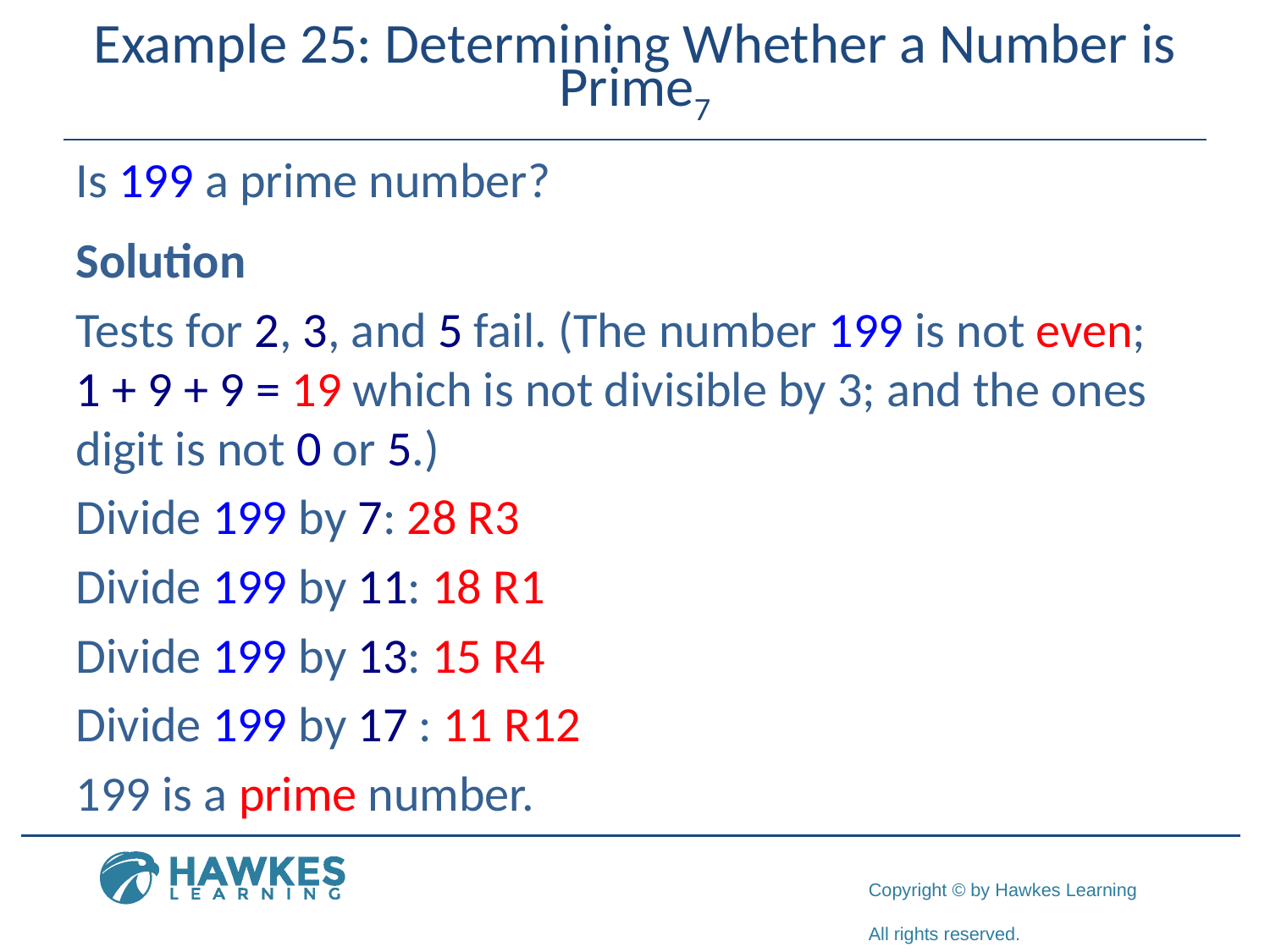

# Example 25: Determining Whether a Number is Prime7
Is 199 a prime number?
Solution
Tests for 2, 3, and 5 fail. (The number 199 is not even;
1 + 9 + 9 = 19 which is not divisible by 3; and the ones digit is not 0 or 5.)
Divide 199 by 7: 28 R3
Divide 199 by 11: 18 R1
Divide 199 by 13: 15 R4
Divide 199 by 17 : 11 R12
199 is a prime number.